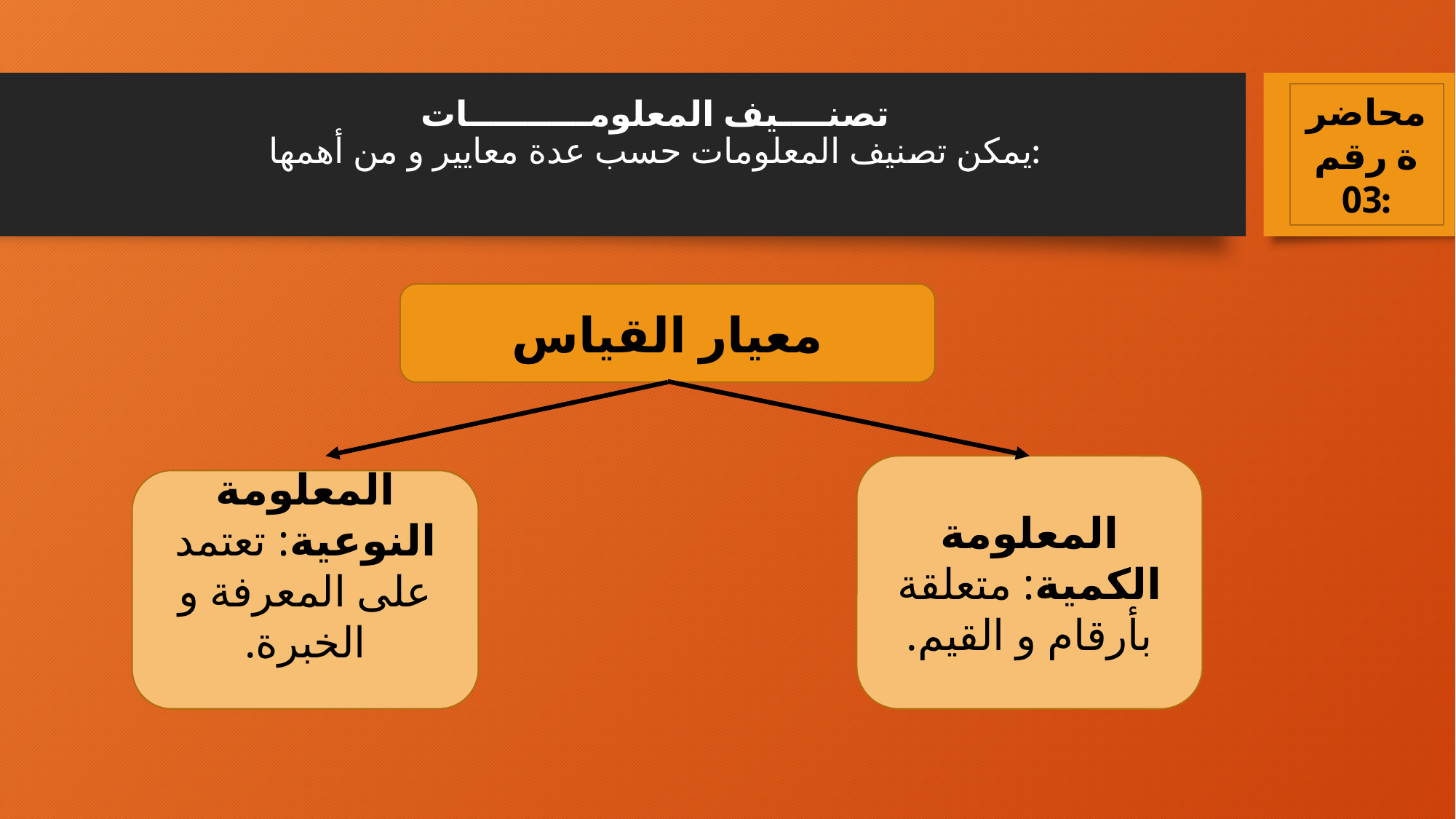

محاضرة رقم 03:
# تصنــــيف المعلومــــــــــات يمكن تصنيف المعلومات حسب عدة معايير و من أهمها:

معيار القياس
المعلومة الكمية: متعلقة بأرقام و القيم.
المعلومة النوعية: تعتمد على المعرفة و الخبرة.